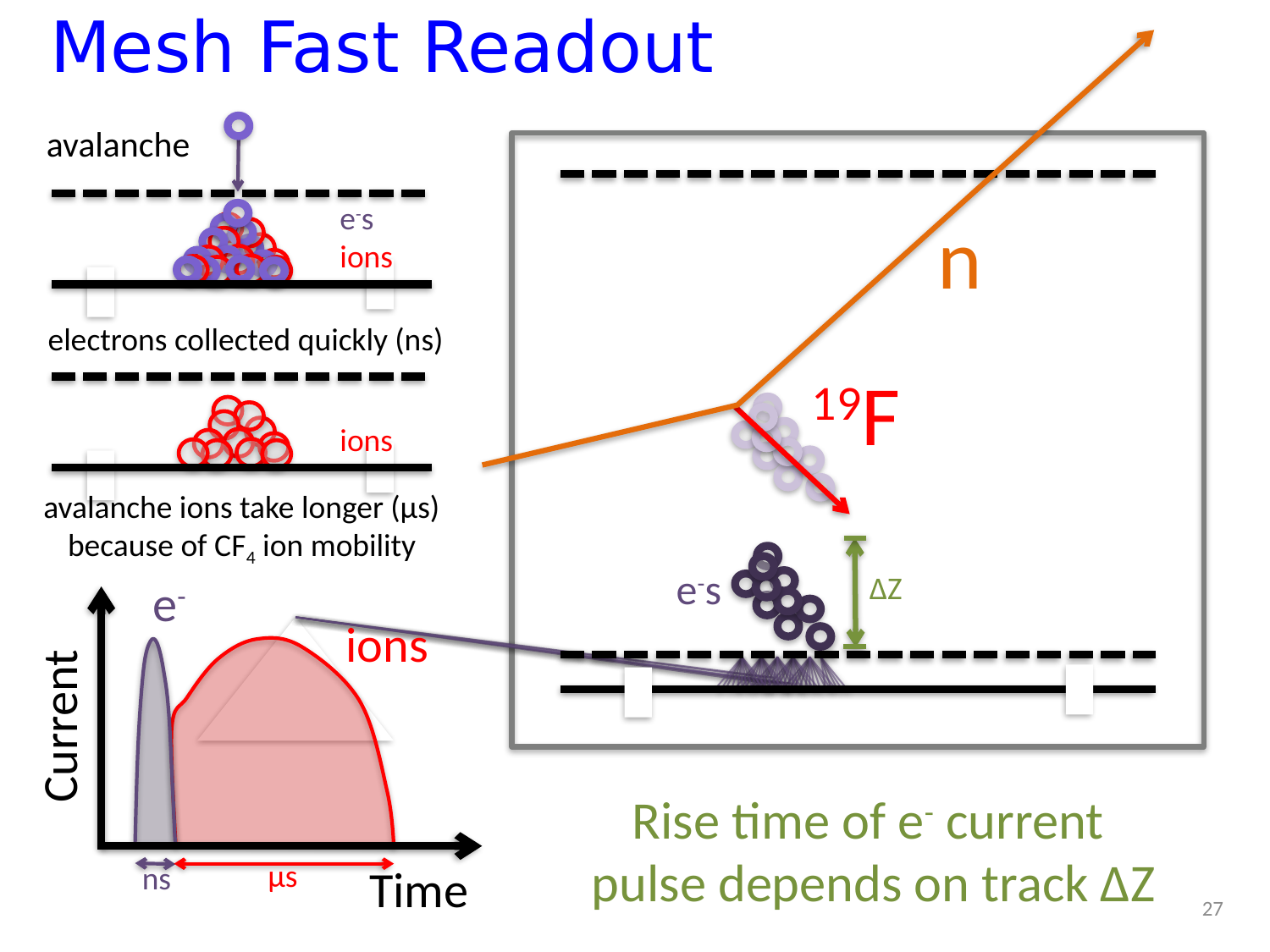

Mesh Fast Readout

avalanche

e-s
ions
n

electrons collected quickly (ns)
19F

ions

avalanche ions take longer (μs)
because of CF4 ion mobility

e-s

ΔZ
e-

ions

Current
Rise time of e- current
pulse depends on track ΔZ

μs
ns
Time
27